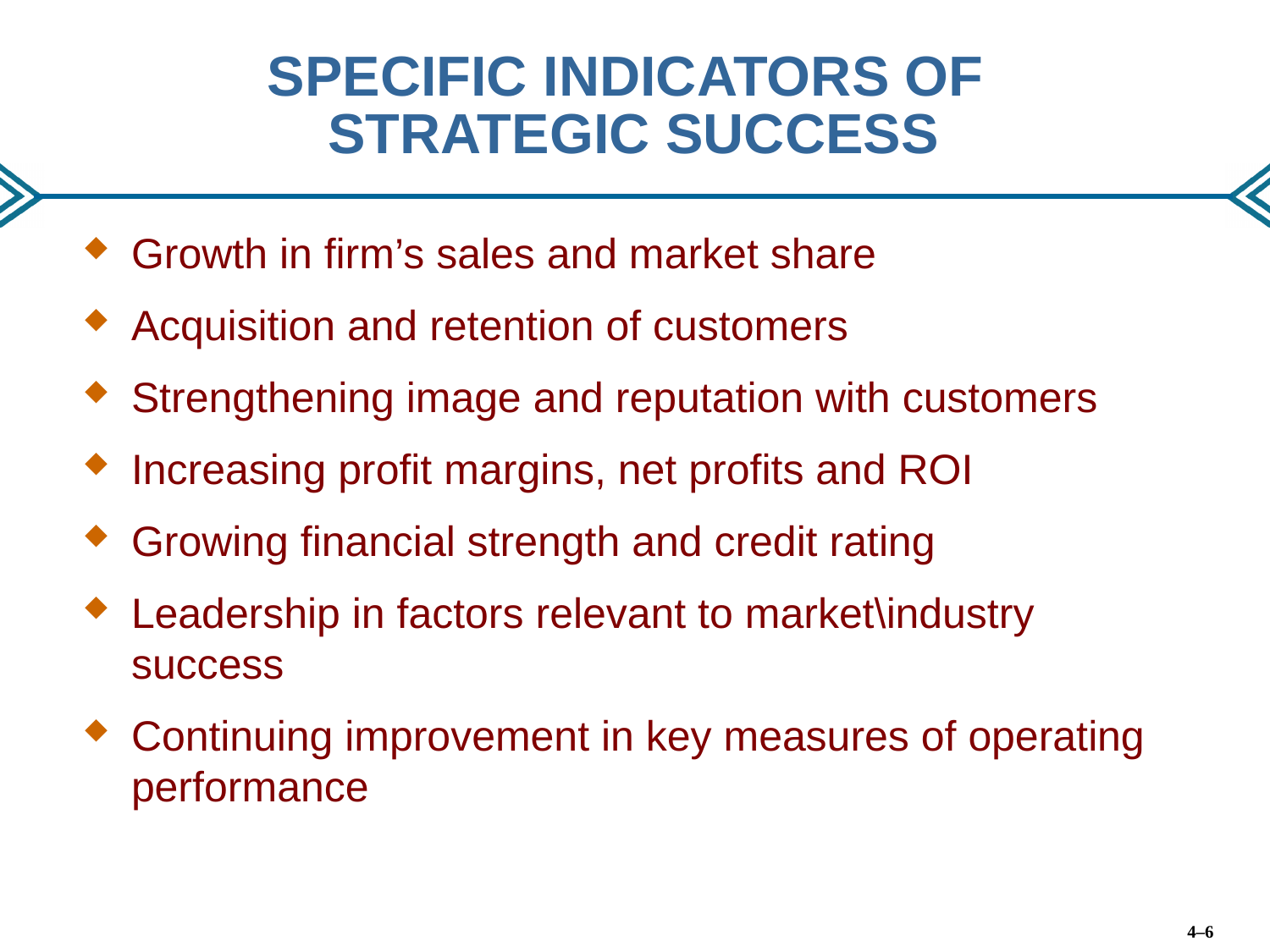

# SPECIFIC INDICATORS OF STRATEGIC SUCCESS
Growth in firm’s sales and market share
Acquisition and retention of customers
Strengthening image and reputation with customers
Increasing profit margins, net profits and ROI
Growing financial strength and credit rating
Leadership in factors relevant to market\industry success
Continuing improvement in key measures of operating performance
4–6